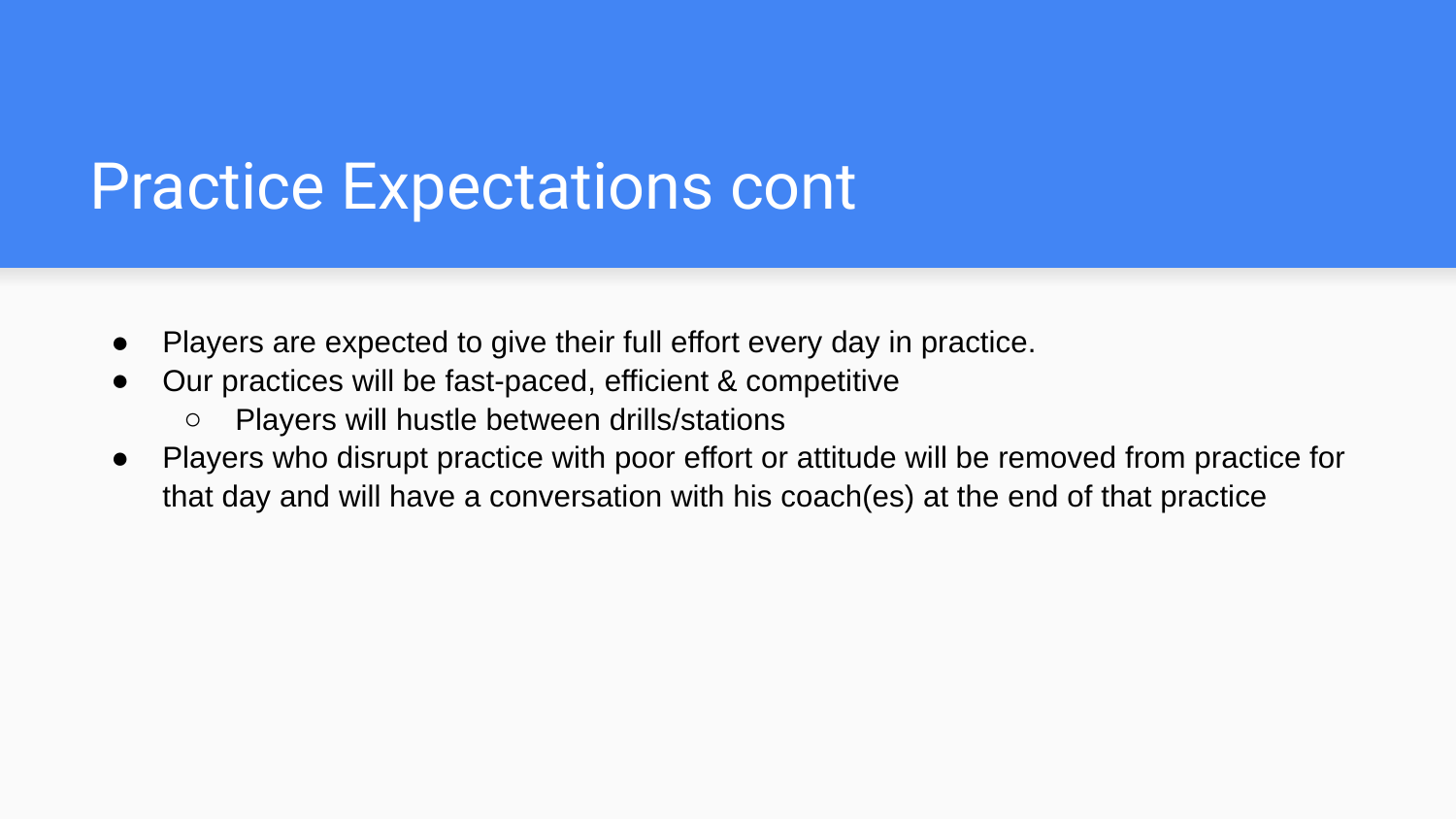

# Practice Expectations cont
Players are expected to give their full effort every day in practice.
Our practices will be fast-paced, efficient & competitive
Players will hustle between drills/stations
Players who disrupt practice with poor effort or attitude will be removed from practice for that day and will have a conversation with his coach(es) at the end of that practice